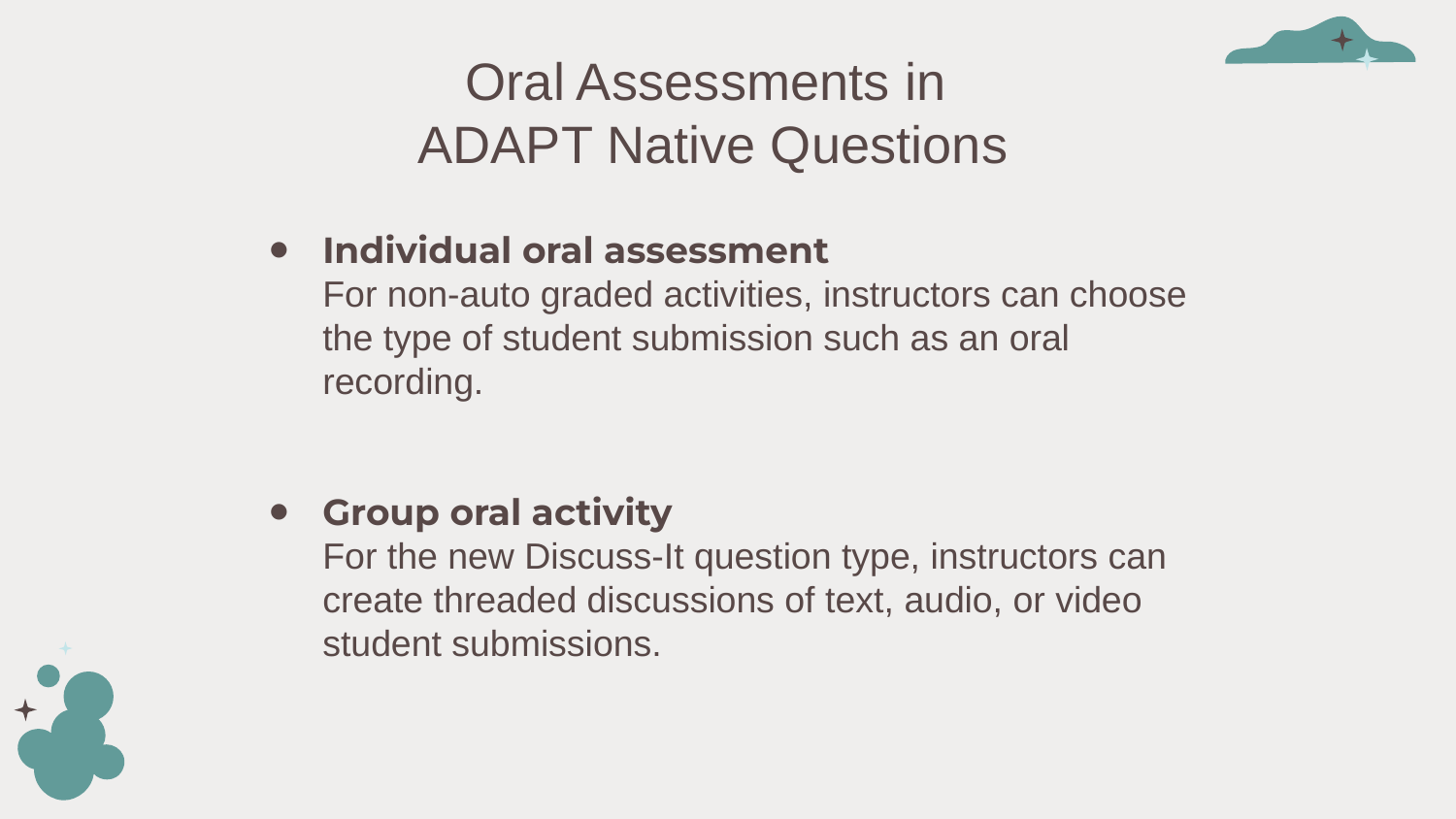

# Oral Assessments in
ADAPT Native Questions
Individual oral assessment
For non-auto graded activities, instructors can choose the type of student submission such as an oral recording.

Group oral activity
For the new Discuss-It question type, instructors can create threaded discussions of text, audio, or video student submissions.